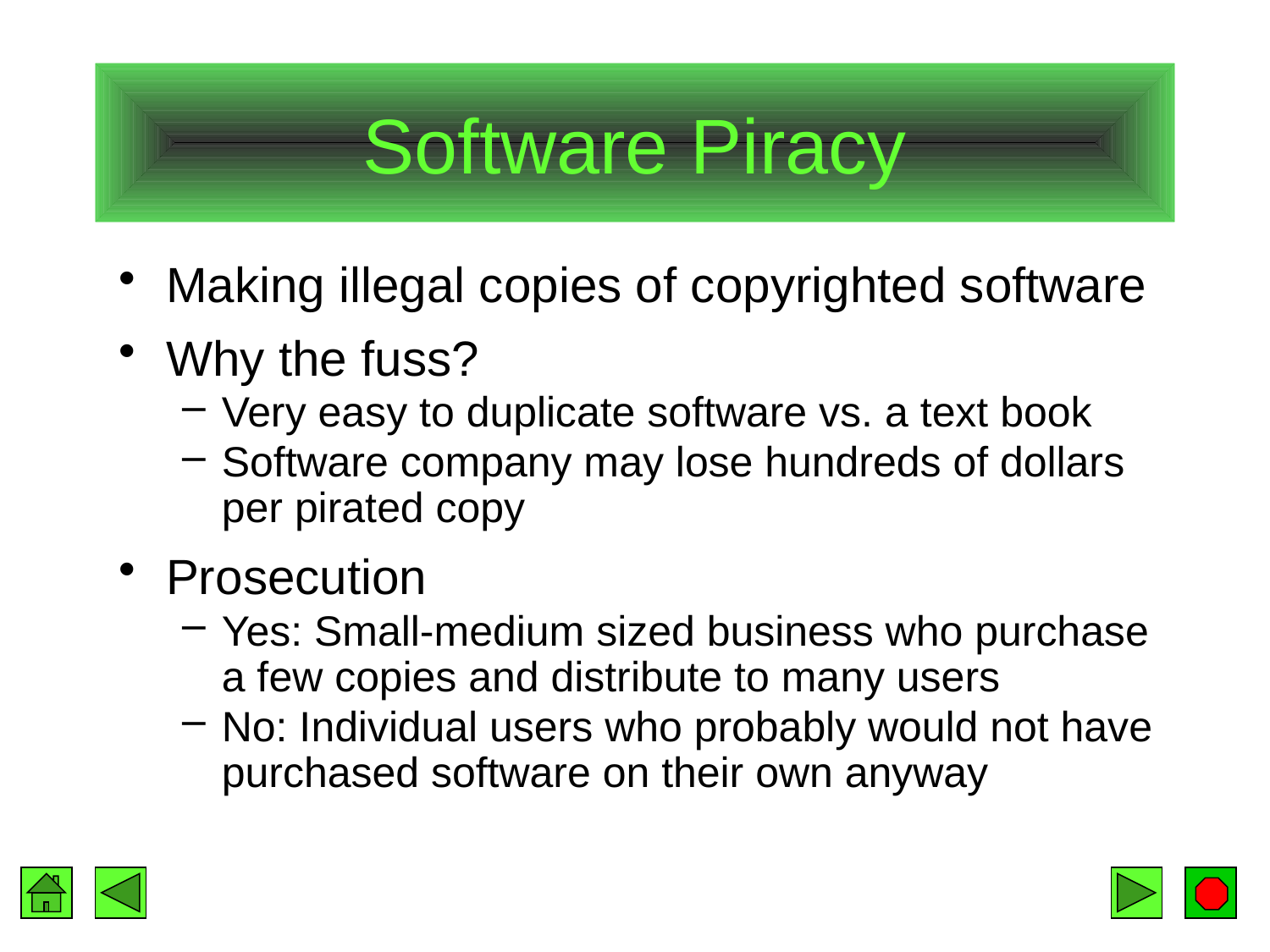

# Software Piracy
Making illegal copies of copyrighted software
Why the fuss?
Very easy to duplicate software vs. a text book
Software company may lose hundreds of dollars per pirated copy
Prosecution
Yes: Small-medium sized business who purchase a few copies and distribute to many users
No: Individual users who probably would not have purchased software on their own anyway